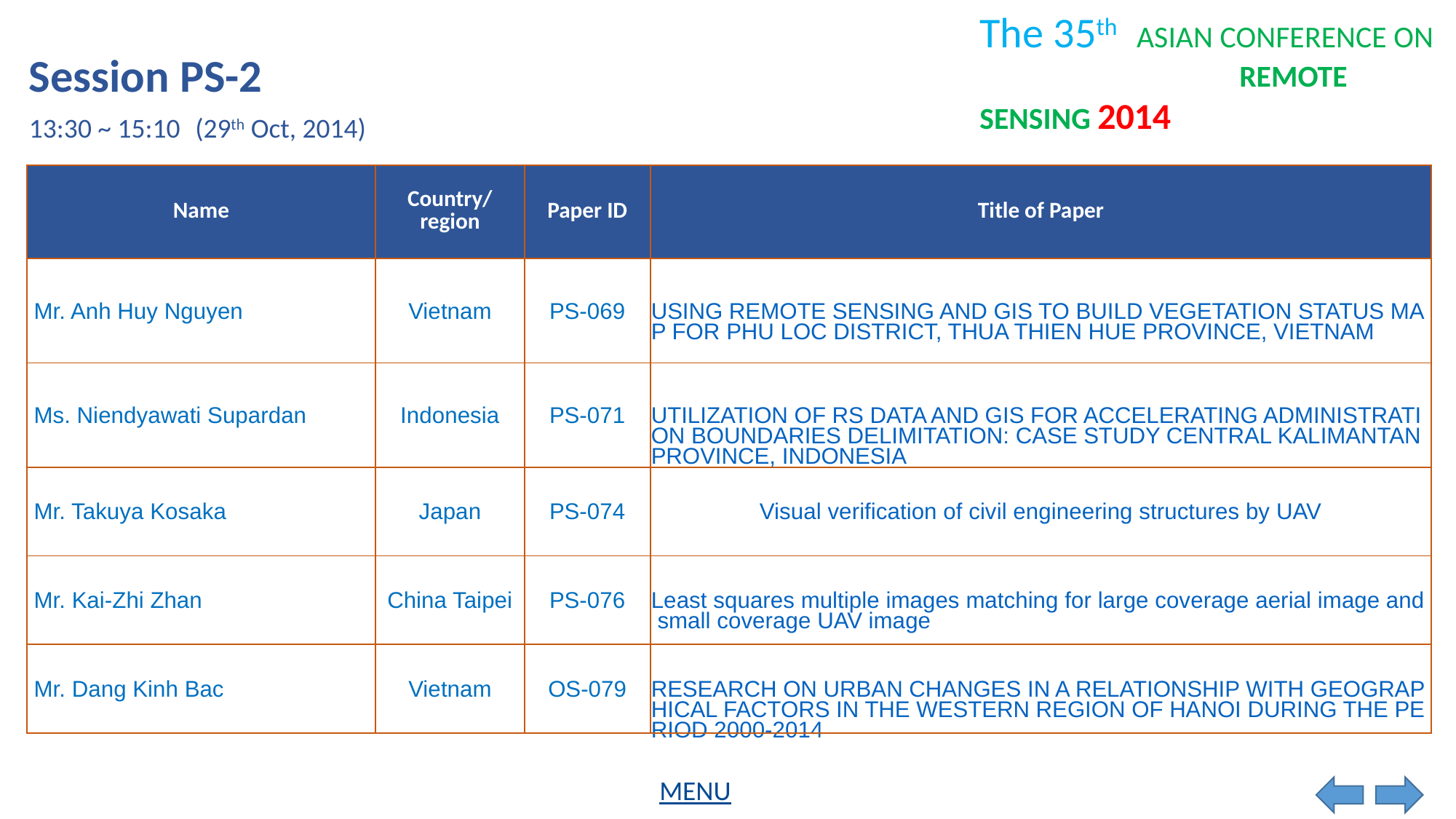

Session PS-2
13:30 ~ 15:10
(29th Oct, 2014)
| Name | Country/ region | Paper ID | Title of Paper |
| --- | --- | --- | --- |
| Mr. Anh Huy Nguyen | Vietnam | PS-069 | USING REMOTE SENSING AND GIS TO BUILD VEGETATION STATUS MAP FOR PHU LOC DISTRICT, THUA THIEN HUE PROVINCE, VIETNAM |
| Ms. Niendyawati Supardan | Indonesia | PS-071 | UTILIZATION OF RS DATA AND GIS FOR ACCELERATING ADMINISTRATION BOUNDARIES DELIMITATION: CASE STUDY CENTRAL KALIMANTAN PROVINCE, INDONESIA |
| Mr. Takuya Kosaka | Japan | PS-074 | Visual verification of civil engineering structures by UAV |
| Mr. Kai-Zhi Zhan | China Taipei | PS-076 | Least squares multiple images matching for large coverage aerial image and small coverage UAV image |
| Mr. Dang Kinh Bac | Vietnam | OS-079 | RESEARCH ON URBAN CHANGES IN A RELATIONSHIP WITH GEOGRAPHICAL FACTORS IN THE WESTERN REGION OF HANOI DURING THE PERIOD 2000-2014 |
MENU